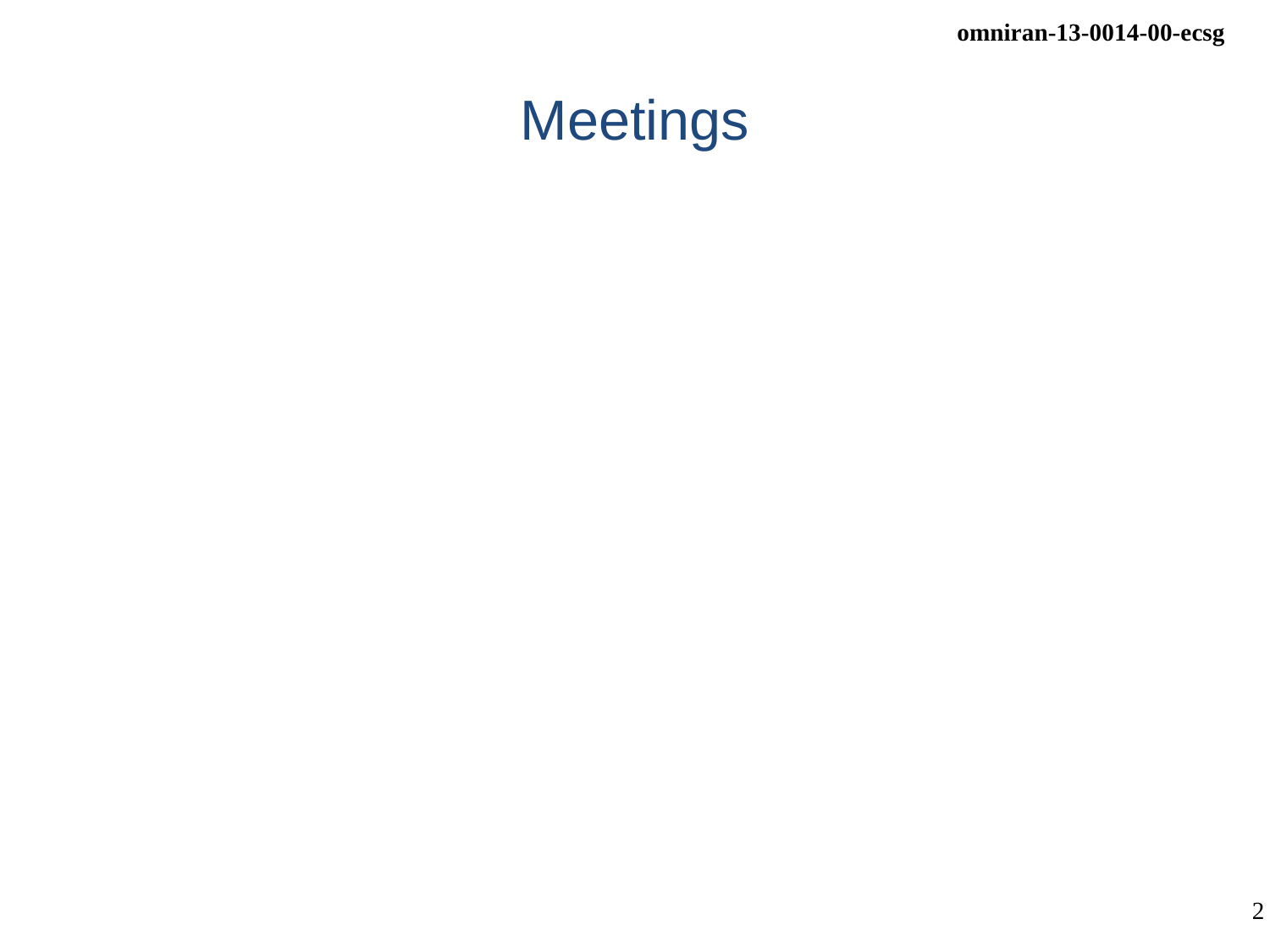

# Meetings
Tuesday, March 19th, 10:30 – 12:30
Tuesday, March 19th, 13:30 – 15:30
Wednesday, March 20th, 13:30 – 15:30
Thursday, March 21st, 13:30 – 15:30

Meeting Room:
t.b.d.